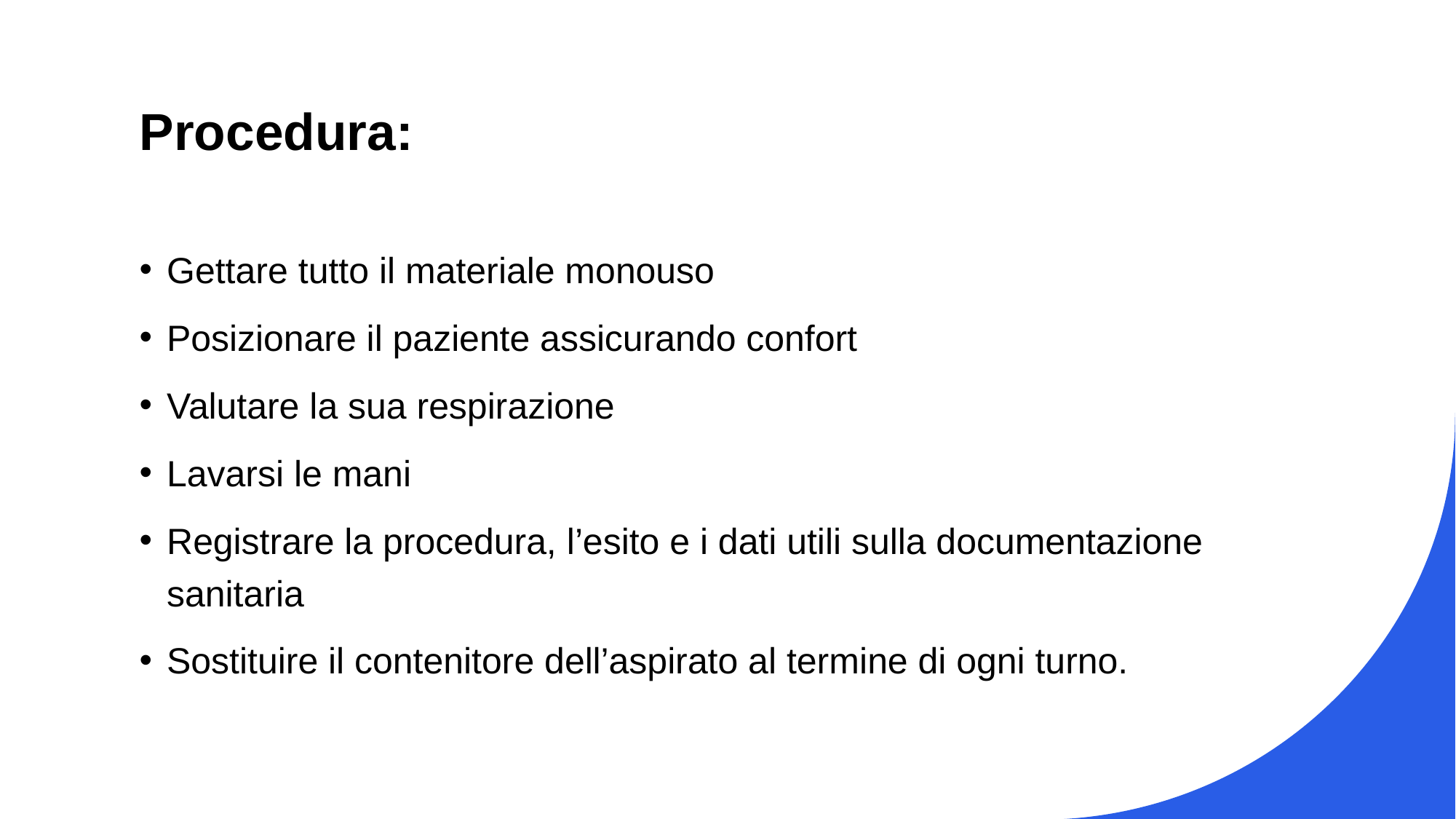

# Procedura:
Gettare tutto il materiale monouso
Posizionare il paziente assicurando confort
Valutare la sua respirazione
Lavarsi le mani
Registrare la procedura, l’esito e i dati utili sulla documentazione sanitaria
Sostituire il contenitore dell’aspirato al termine di ogni turno.